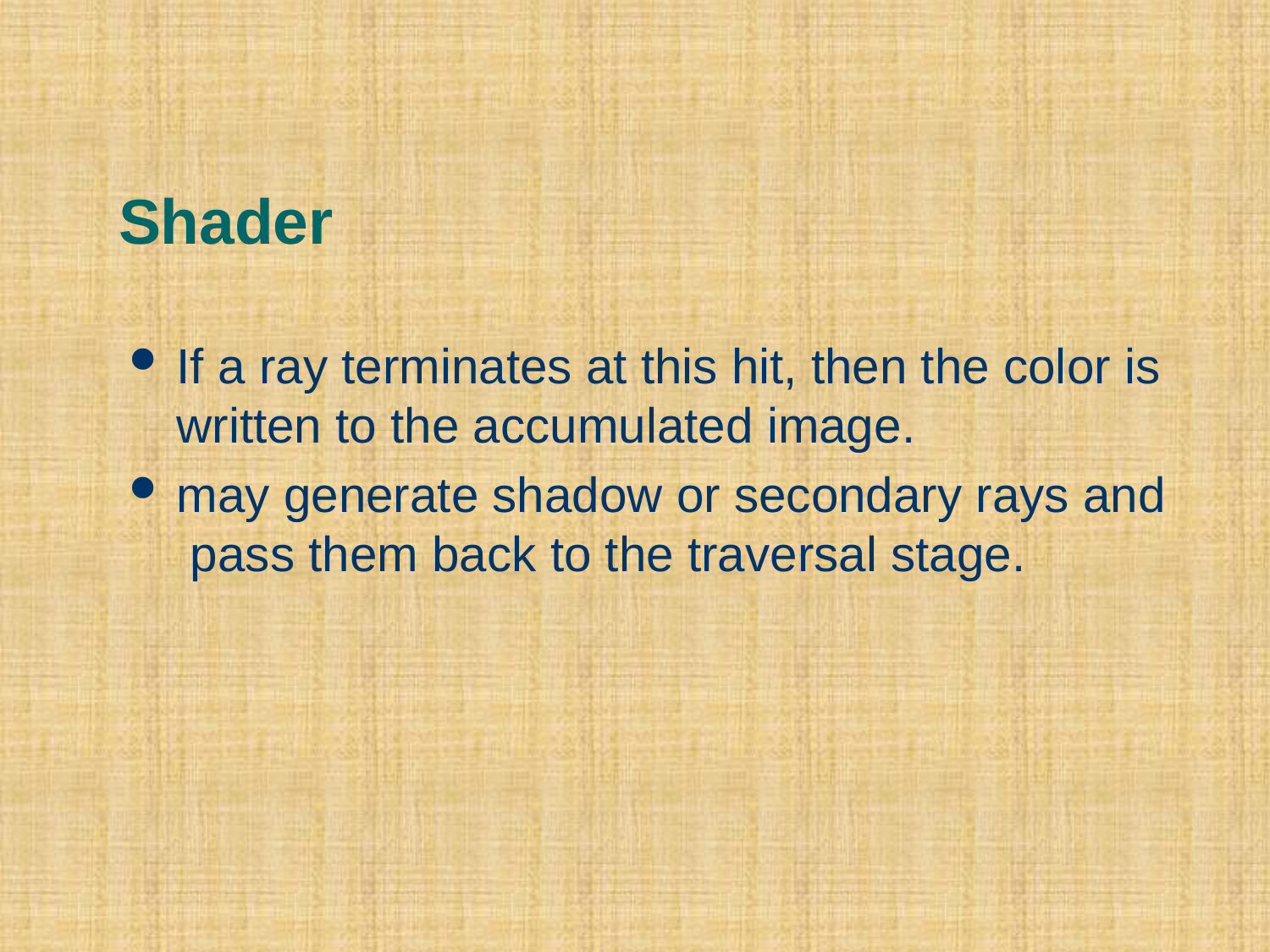

# Shader
If a ray terminates at this hit, then the color is written to the accumulated image.
may generate shadow or secondary rays and  pass them back to the traversal stage.